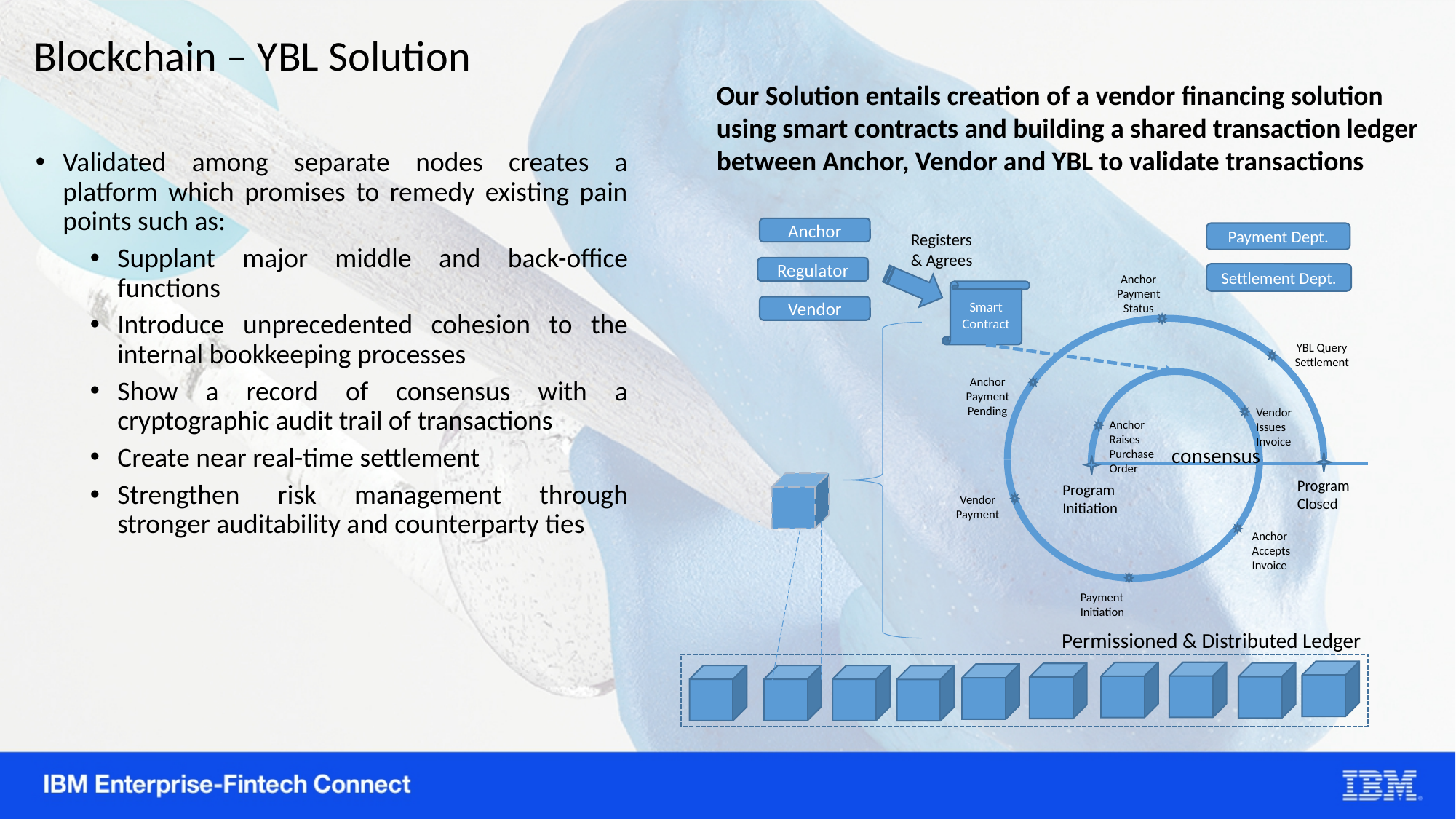

Blockchain – YBL Solution
Our Solution entails creation of a vendor financing solution using smart contracts and building a shared transaction ledger between Anchor, Vendor and YBL to validate transactions
Validated among separate nodes creates a platform which promises to remedy existing pain points such as:
Supplant major middle and back-office functions
Introduce unprecedented cohesion to the internal bookkeeping processes
Show a record of consensus with a cryptographic audit trail of transactions
Create near real-time settlement
Strengthen risk management through stronger auditability and counterparty ties

Anchor
Payment Dept.
Registers & Agrees
Regulator
Settlement Dept.
Anchor Payment Status

Smart Contract
Vendor

Program Closed
Program Initiation

YBL Query Settlement

Anchor Payment Pending
Vendor Issues Invoice
Anchor Raises Purchase Order
consensus

Vendor Payment
Anchor
Accepts Invoice
Payment Initiation
Permissioned & Distributed Ledger